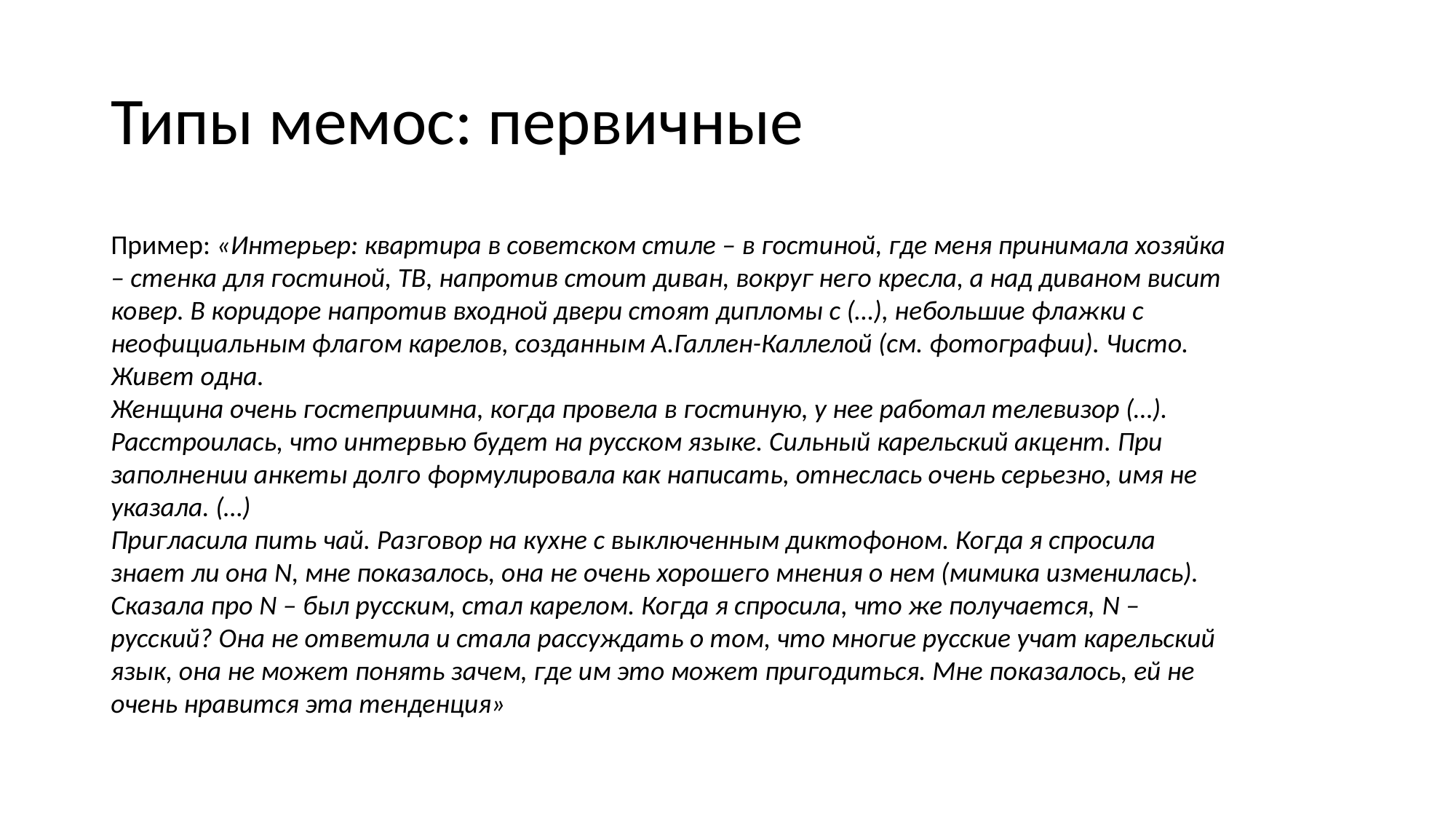

# Типы мемос: первичные
Пример: «Интерьер: квартира в советском стиле – в гостиной, где меня принимала хозяйка – стенка для гостиной, ТВ, напротив стоит диван, вокруг него кресла, а над диваном висит ковер. В коридоре напротив входной двери стоят дипломы с (…), небольшие флажки с неофициальным флагом карелов, созданным А.Галлен-Каллелой (см. фотографии). Чисто. Живет одна.
Женщина очень гостеприимна, когда провела в гостиную, у нее работал телевизор (…).
Расстроилась, что интервью будет на русском языке. Сильный карельский акцент. При заполнении анкеты долго формулировала как написать, отнеслась очень серьезно, имя не указала. (…)
Пригласила пить чай. Разговор на кухне с выключенным диктофоном. Когда я спросила знает ли она N, мне показалось, она не очень хорошего мнения о нем (мимика изменилась). Сказала про N – был русским, стал карелом. Когда я спросила, что же получается, N – русский? Она не ответила и стала рассуждать о том, что многие русские учат карельский язык, она не может понять зачем, где им это может пригодиться. Мне показалось, ей не очень нравится эта тенденция»